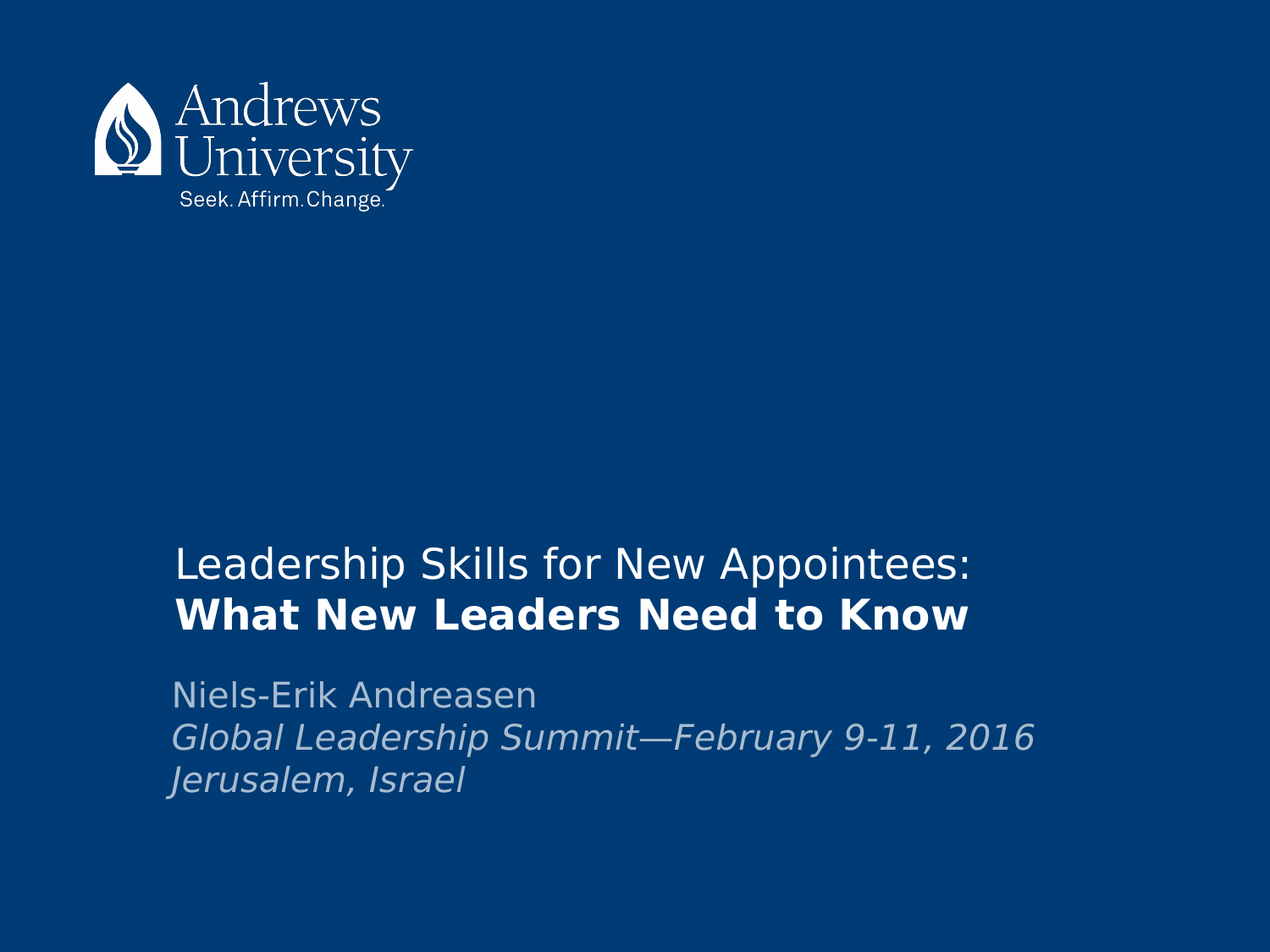

# Leadership Skills for New Appointees: What New Leaders Need to Know
Niels-Erik Andreasen
Global Leadership Summit—February 9-11, 2016
Jerusalem, Israel